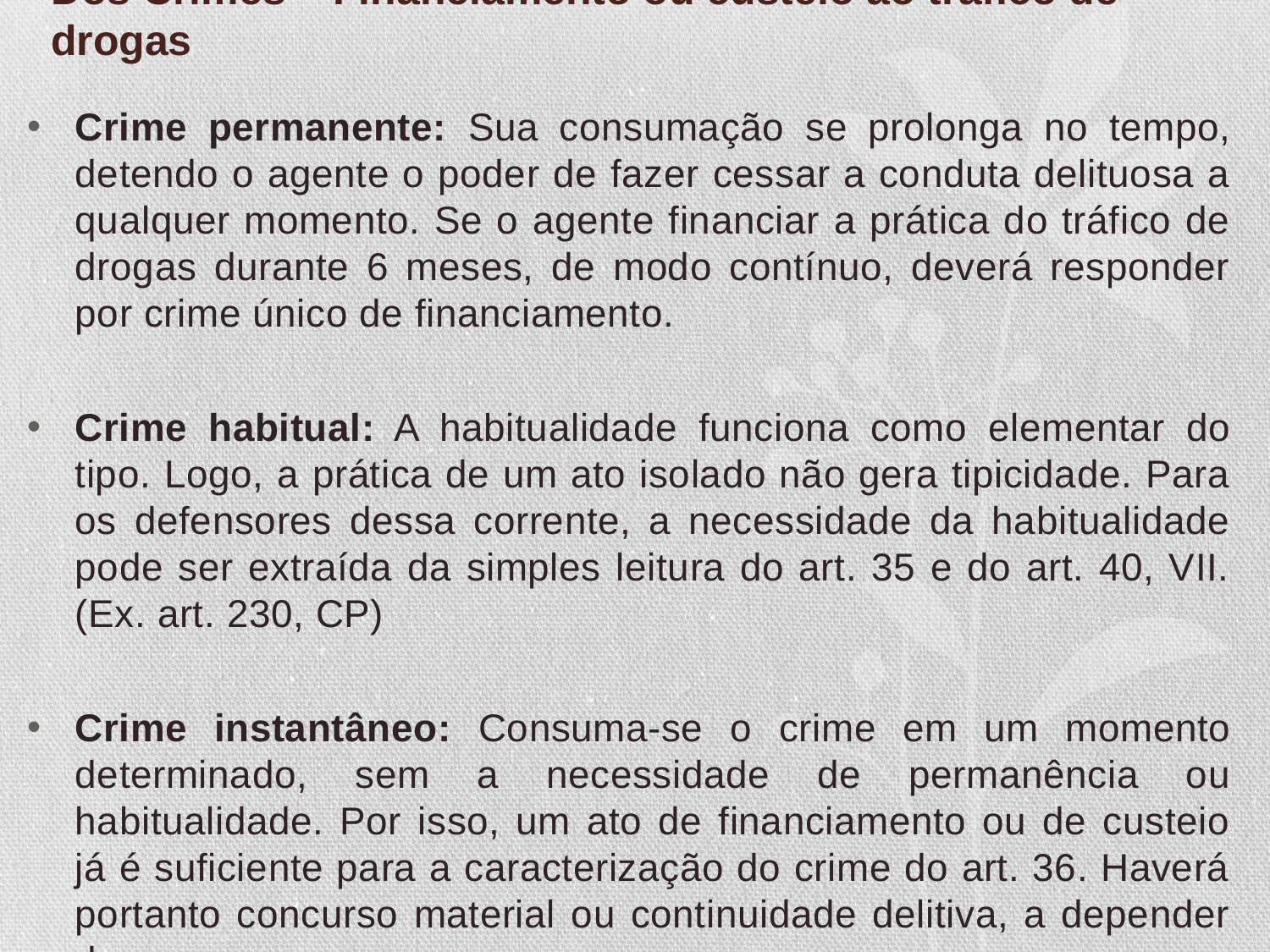

# Dos Crimes – Financiamento ou custeio ao tráfico de drogas
Crime permanente: Sua consumação se prolonga no tempo, detendo o agente o poder de fazer cessar a conduta delituosa a qualquer momento. Se o agente financiar a prática do tráfico de drogas durante 6 meses, de modo contínuo, deverá responder por crime único de financiamento.

Crime habitual: A habitualidade funciona como elementar do tipo. Logo, a prática de um ato isolado não gera tipicidade. Para os defensores dessa corrente, a necessidade da habitualidade pode ser extraída da simples leitura do art. 35 e do art. 40, VII. (Ex. art. 230, CP)

Crime instantâneo: Consuma-se o crime em um momento determinado, sem a necessidade de permanência ou habitualidade. Por isso, um ato de financiamento ou de custeio já é suficiente para a caracterização do crime do art. 36. Haverá portanto concurso material ou continuidade delitiva, a depender do caso.